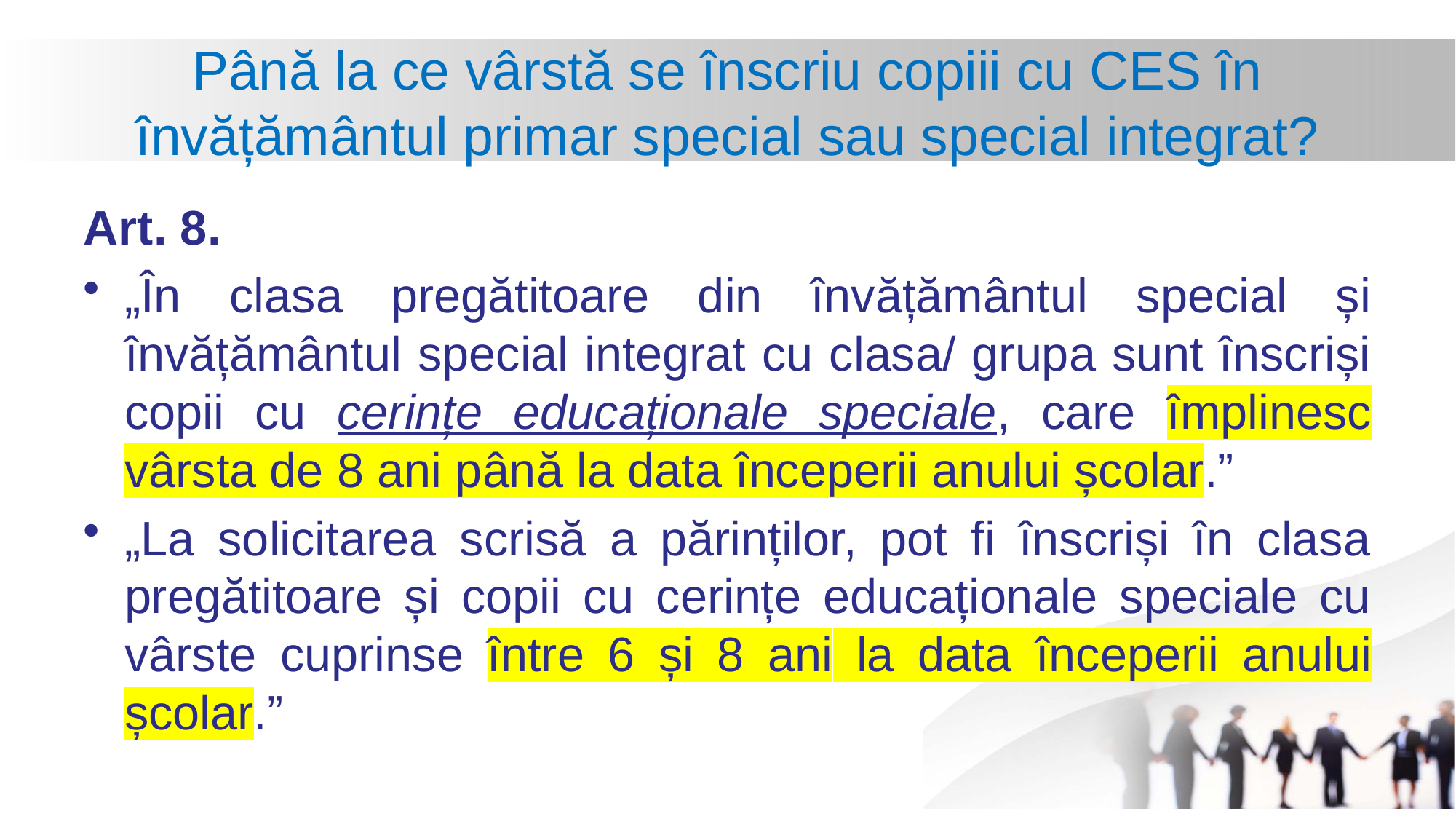

# Până la ce vârstă se înscriu copiii cu CES în învățământul primar special sau special integrat?
Art. 8.
„În clasa pregătitoare din învățământul special și învățământul special integrat cu clasa/ grupa sunt înscriși copii cu cerințe educaționale speciale, care împlinesc vârsta de 8 ani până la data începerii anului școlar.”
„La solicitarea scrisă a părinților, pot fi înscriși în clasa pregătitoare și copii cu cerințe educaționale speciale cu vârste cuprinse între 6 și 8 ani la data începerii anului școlar.”